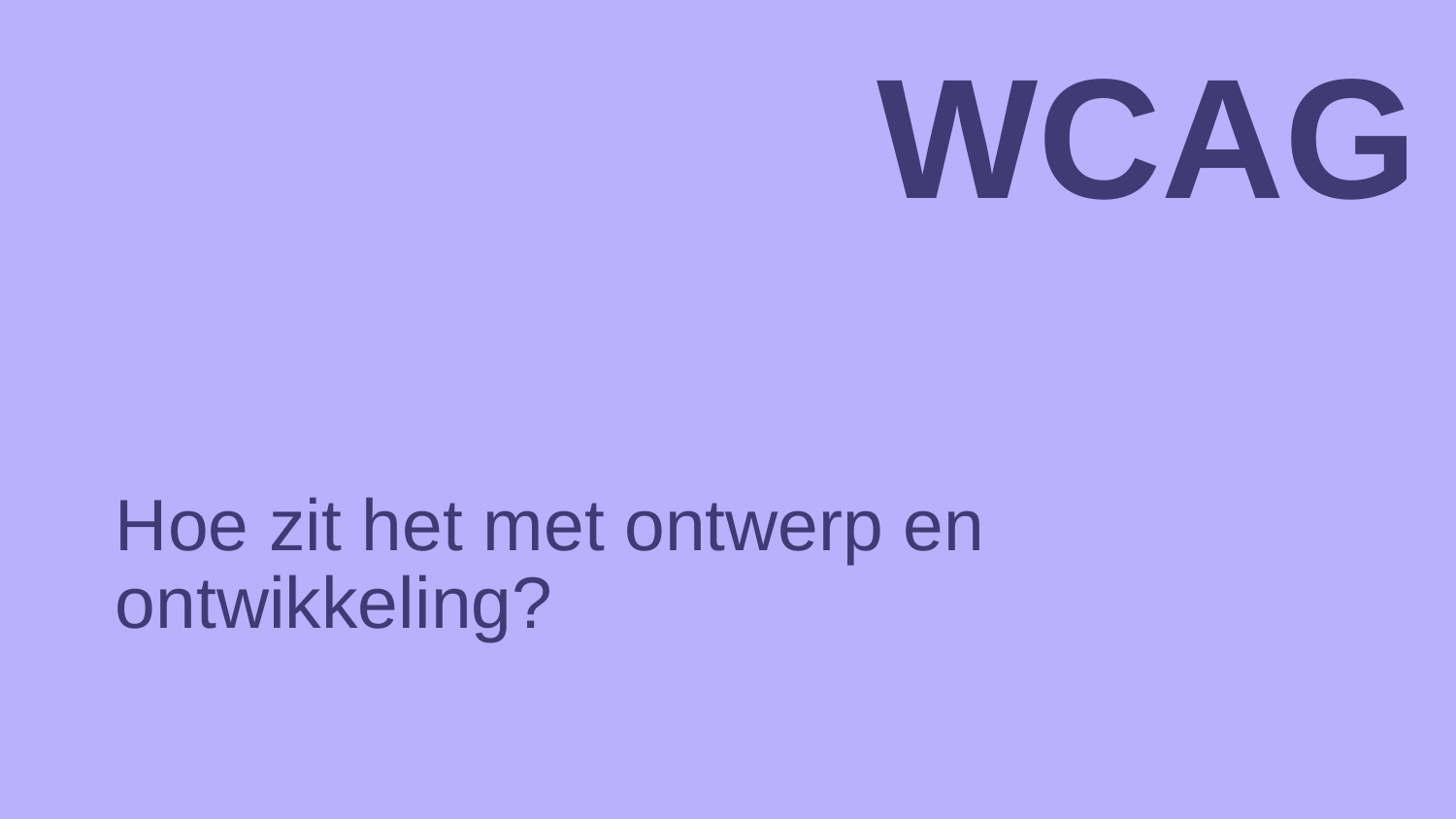

WCAG
# Hoe zit het met ontwerp en ontwikkeling?